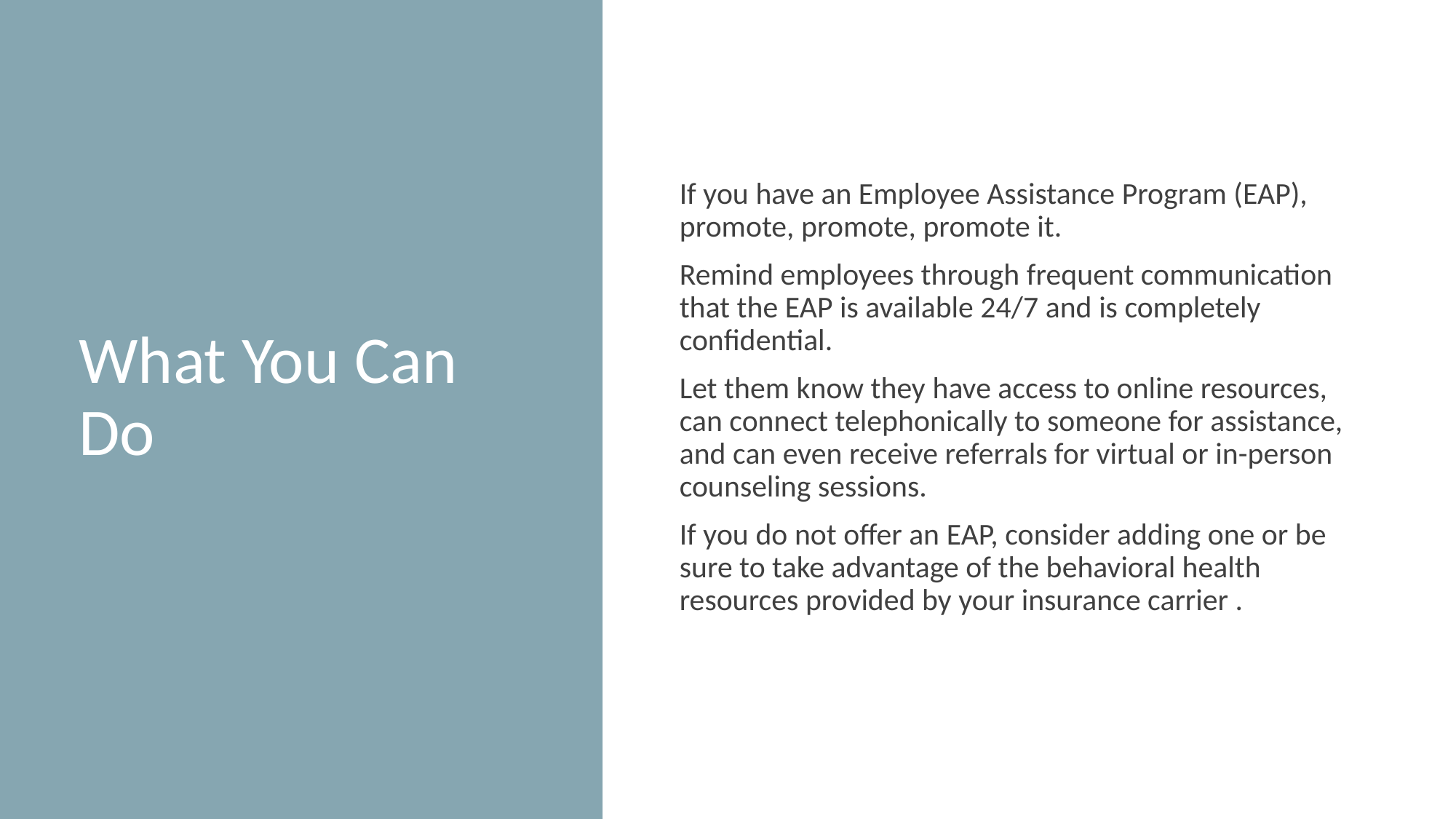

# What You Can Do
If you have an Employee Assistance Program (EAP), promote, promote, promote it.
Remind employees through frequent communication that the EAP is available 24/7 and is completely confidential.
Let them know they have access to online resources, can connect telephonically to someone for assistance, and can even receive referrals for virtual or in-person counseling sessions.
If you do not offer an EAP, consider adding one or be sure to take advantage of the behavioral health resources provided by your insurance carrier .